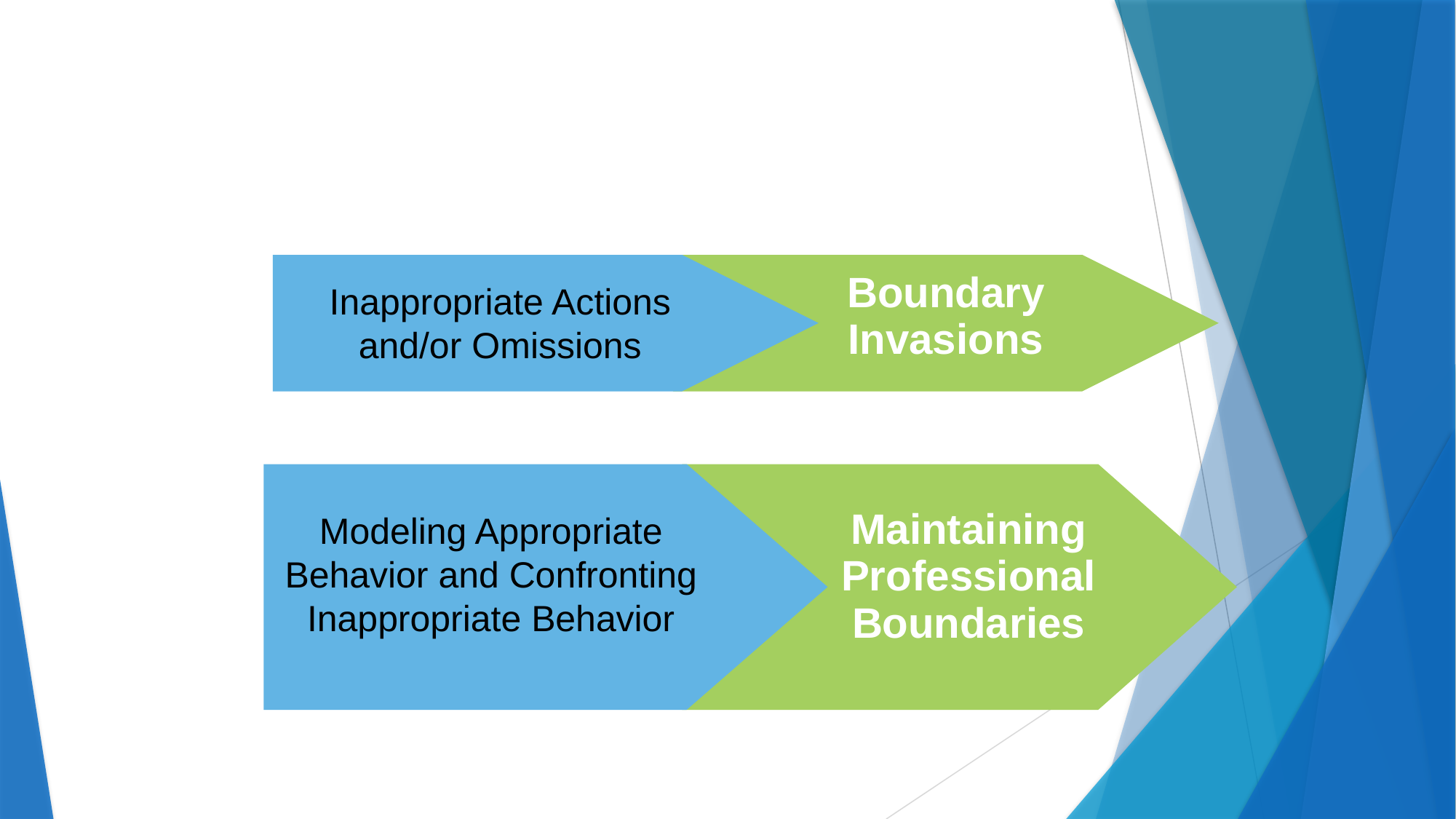

Inappropriate Actions and/or Omissions

Boundary
Invasions

Modeling Appropriate Behavior and Confronting Inappropriate Behavior

Maintaining
Professional
Boundaries